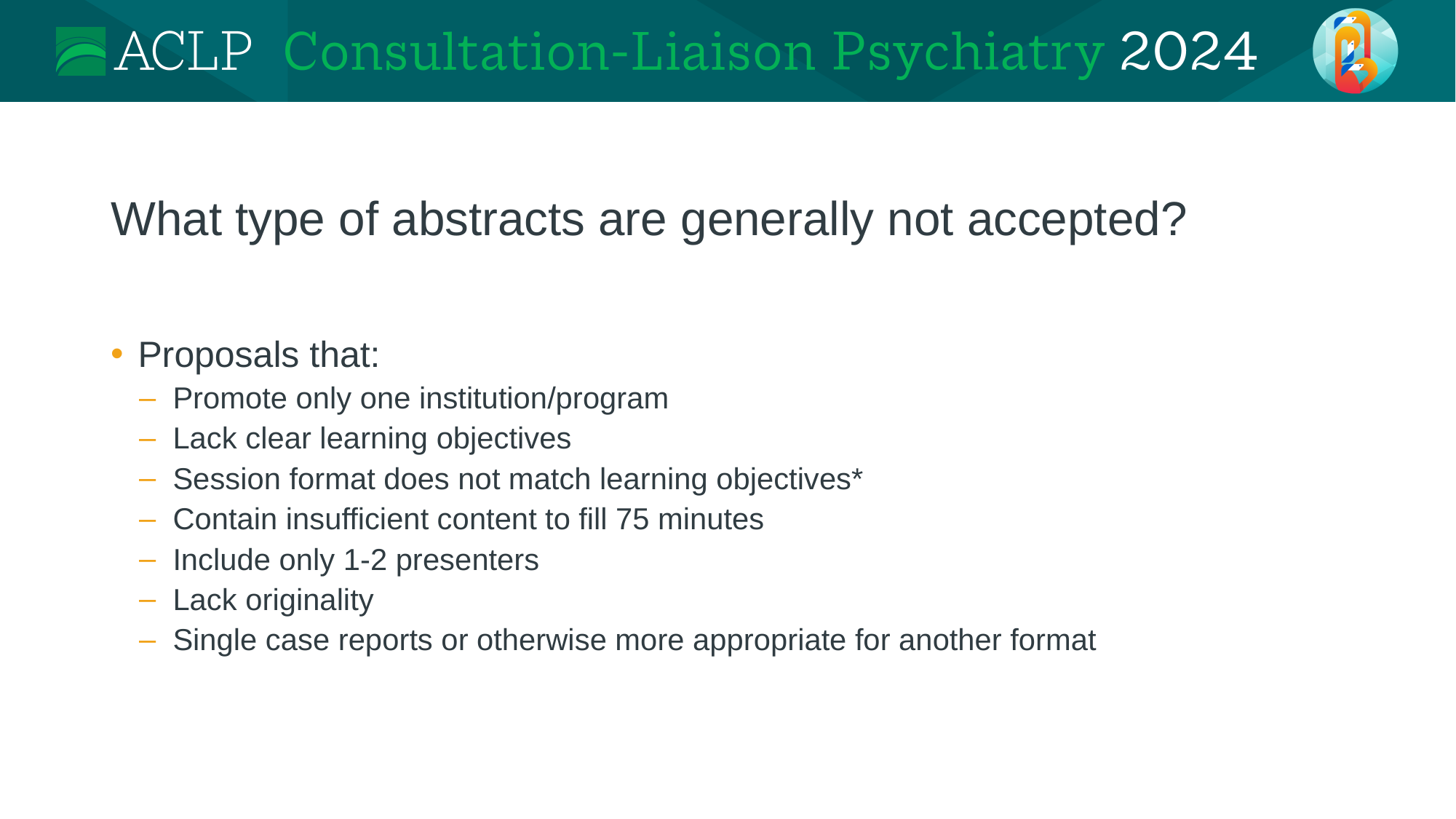

# What type of abstracts are generally not accepted?
Proposals that:
Promote only one institution/program
Lack clear learning objectives
Session format does not match learning objectives*
Contain insufficient content to fill 75 minutes
Include only 1-2 presenters
Lack originality
Single case reports or otherwise more appropriate for another format